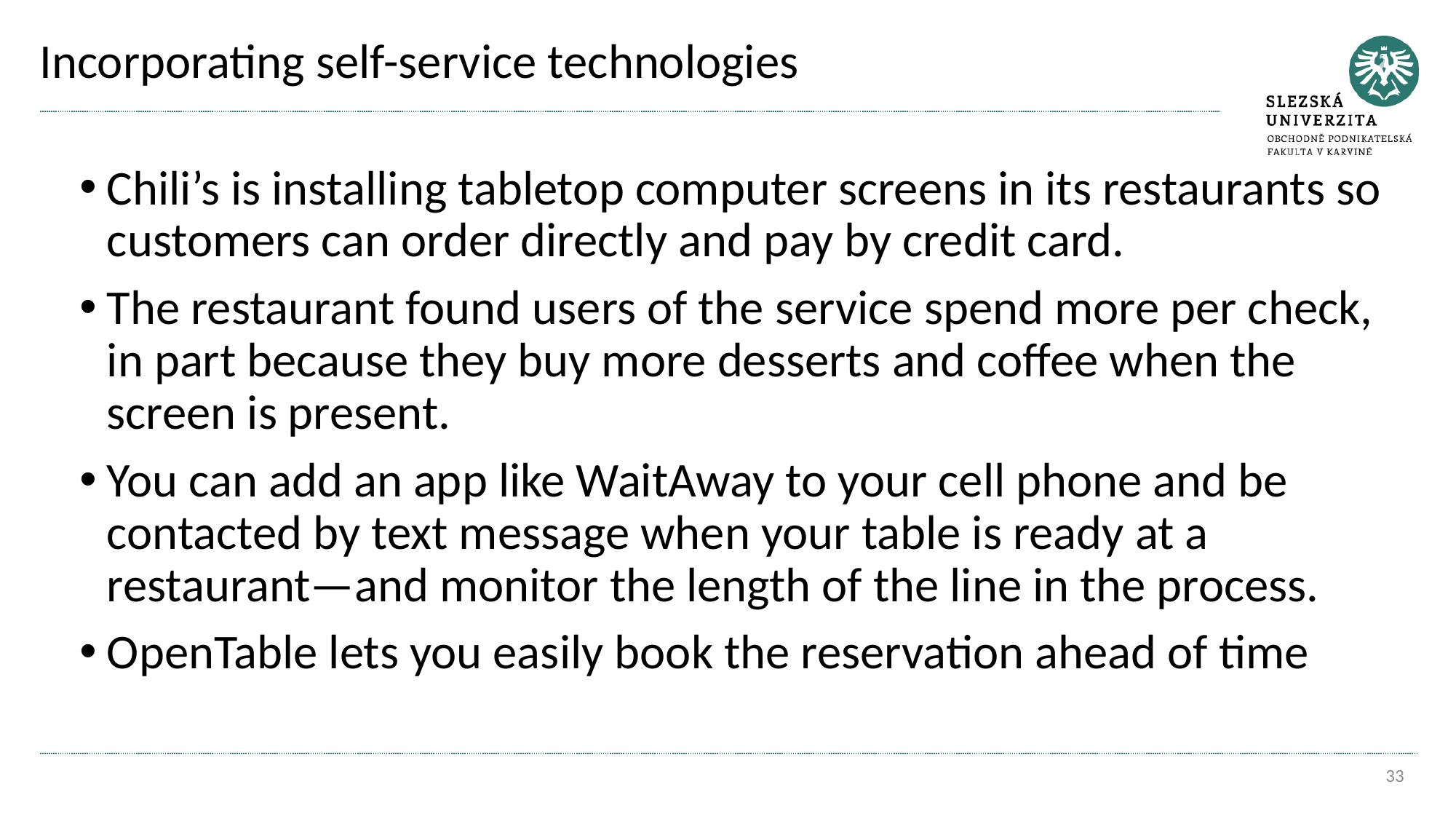

# Incorporating self-service technologies
Chili’s is installing tabletop computer screens in its restaurants so customers can order directly and pay by credit card.
The restaurant found users of the service spend more per check, in part because they buy more desserts and coffee when the screen is present.
You can add an app like WaitAway to your cell phone and be contacted by text message when your table is ready at a restaurant—and monitor the length of the line in the process.
OpenTable lets you easily book the reservation ahead of time
33